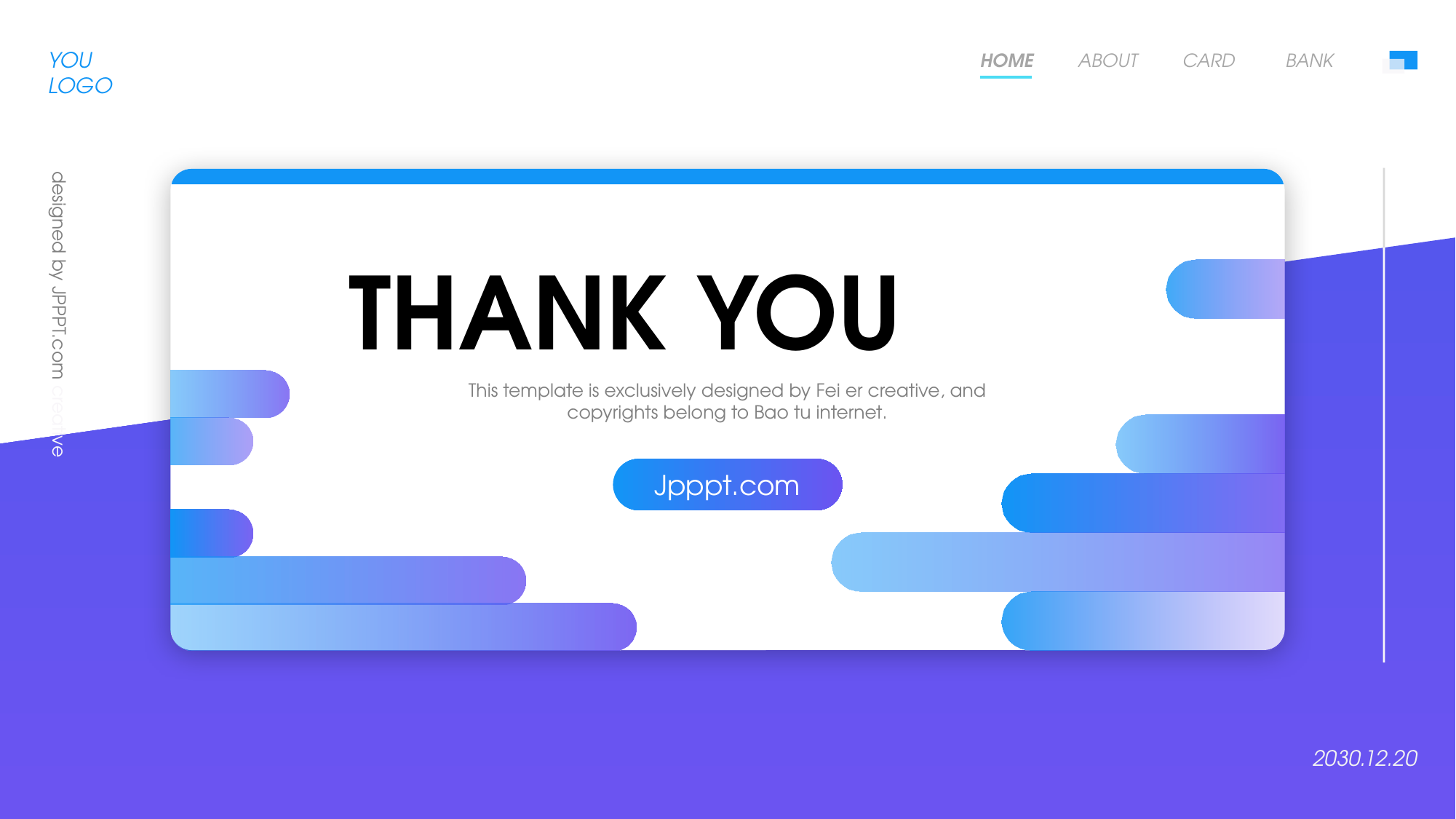

YOU LOGO
designed by JPPPT.com creative
BANK
HOME
ABOUT
CARD

THANK YOU

This template is exclusively designed by Fei er creative, and copyrights belong to Bao tu internet.

Jpppt.com
2030.12.20